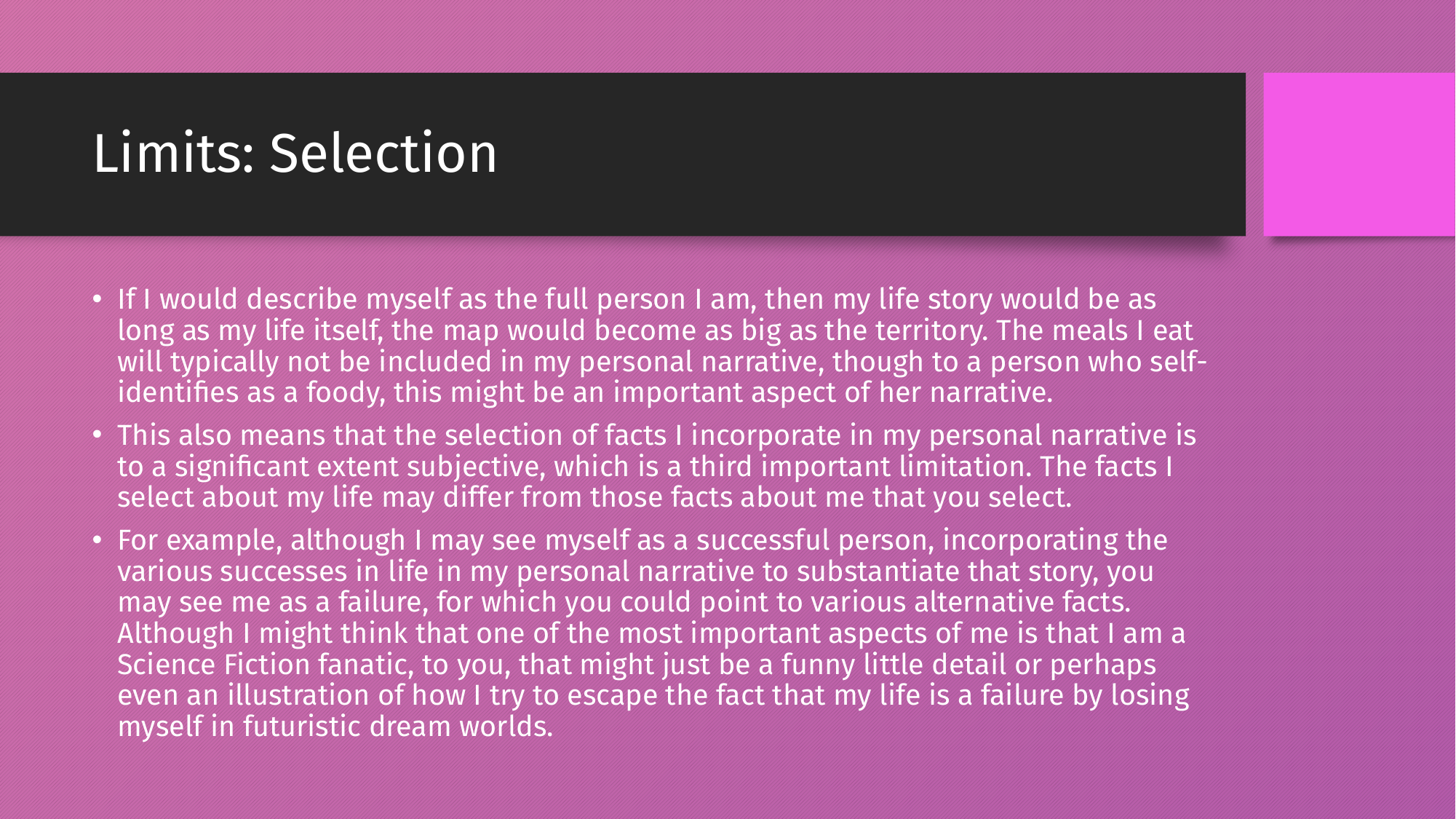

# Limits: Selection
If I would describe myself as the full person I am, then my life story would be as long as my life itself, the map would become as big as the territory. The meals I eat will typically not be included in my personal narrative, though to a person who self-identifies as a foody, this might be an important aspect of her narrative.
This also means that the selection of facts I incorporate in my personal narrative is to a significant extent subjective, which is a third important limitation. The facts I select about my life may differ from those facts about me that you select.
For example, although I may see myself as a successful person, incorporating the various successes in life in my personal narrative to substantiate that story, you may see me as a failure, for which you could point to various alternative facts. Although I might think that one of the most important aspects of me is that I am a Science Fiction fanatic, to you, that might just be a funny little detail or perhaps even an illustration of how I try to escape the fact that my life is a failure by losing myself in futuristic dream worlds.